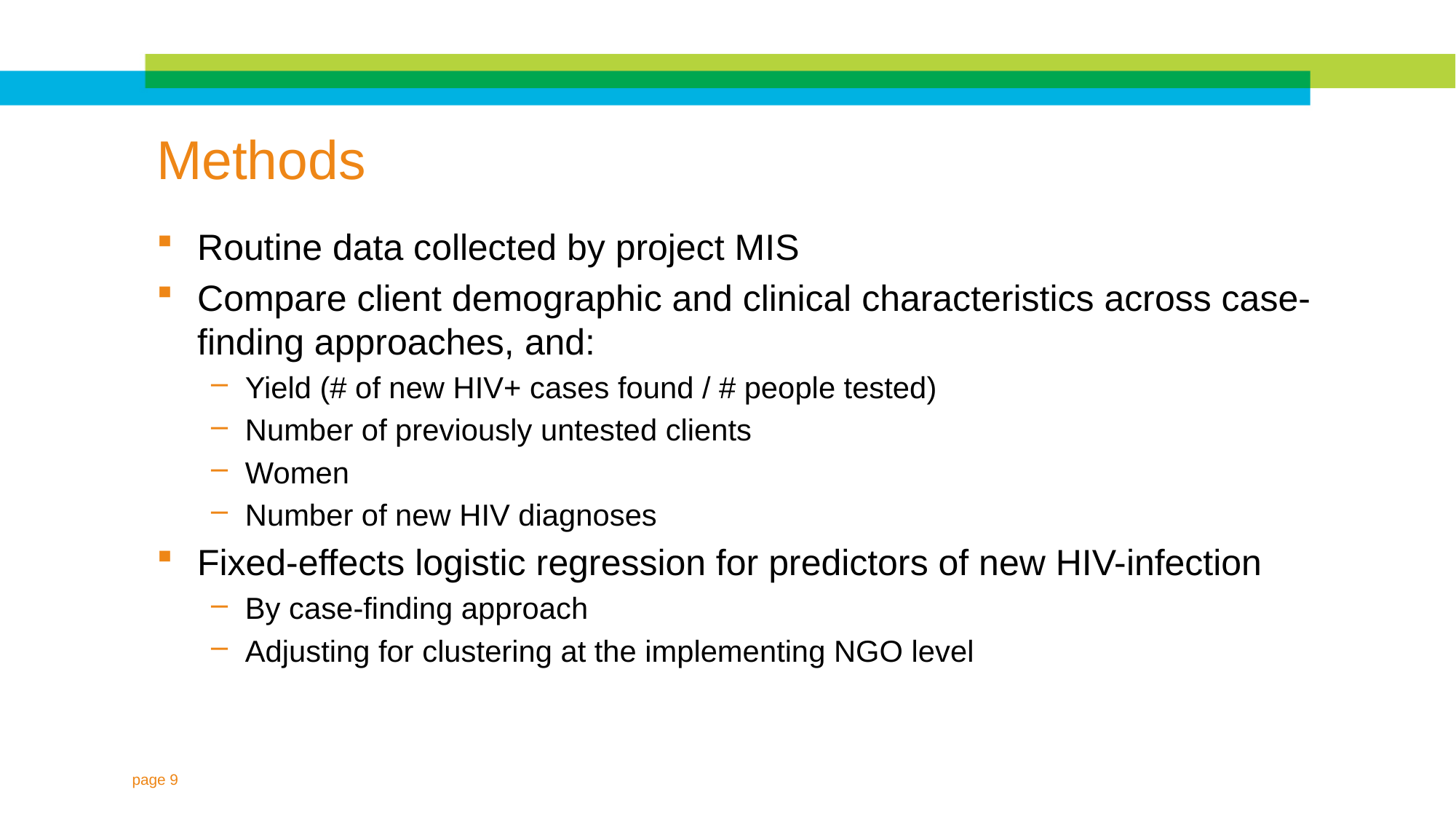

# Methods
Routine data collected by project MIS
Compare client demographic and clinical characteristics across case-finding approaches, and:
Yield (# of new HIV+ cases found / # people tested)
Number of previously untested clients
Women
Number of new HIV diagnoses
Fixed-effects logistic regression for predictors of new HIV-infection
By case-finding approach
Adjusting for clustering at the implementing NGO level
page 9